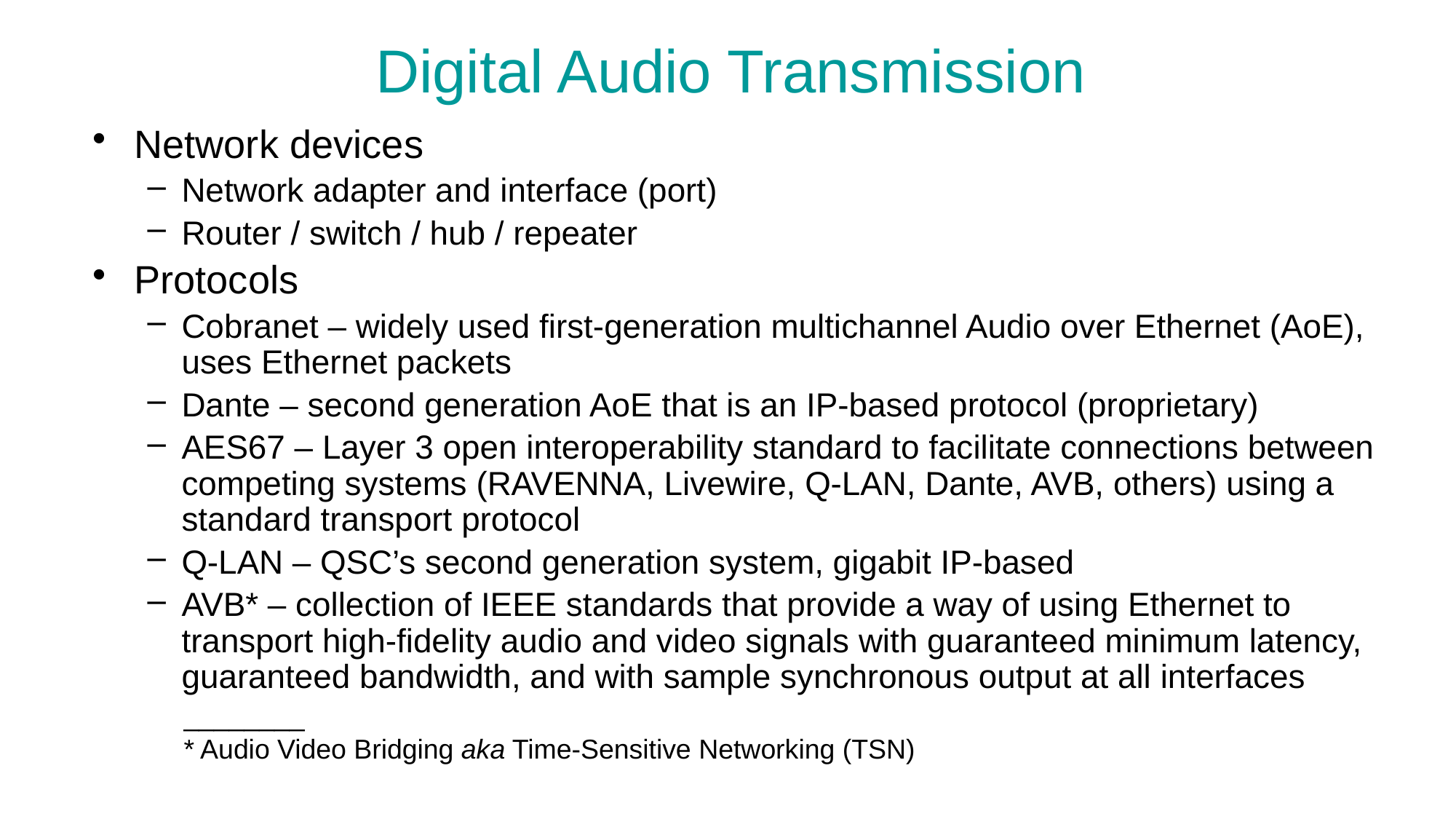

# Digital Audio Transmission
Network devices
Network adapter and interface (port)
Router / switch / hub / repeater
Protocols
Cobranet – widely used first-generation multichannel Audio over Ethernet (AoE), uses Ethernet packets
Dante – second generation AoE that is an IP-based protocol (proprietary)
AES67 – Layer 3 open interoperability standard to facilitate connections between competing systems (RAVENNA, Livewire, Q-LAN, Dante, AVB, others) using a standard transport protocol
Q-LAN – QSC’s second generation system, gigabit IP-based
AVB* – collection of IEEE standards that provide a way of using Ethernet to transport high-fidelity audio and video signals with guaranteed minimum latency, guaranteed bandwidth, and with sample synchronous output at all interfaces

________
* Audio Video Bridging aka Time-Sensitive Networking (TSN)